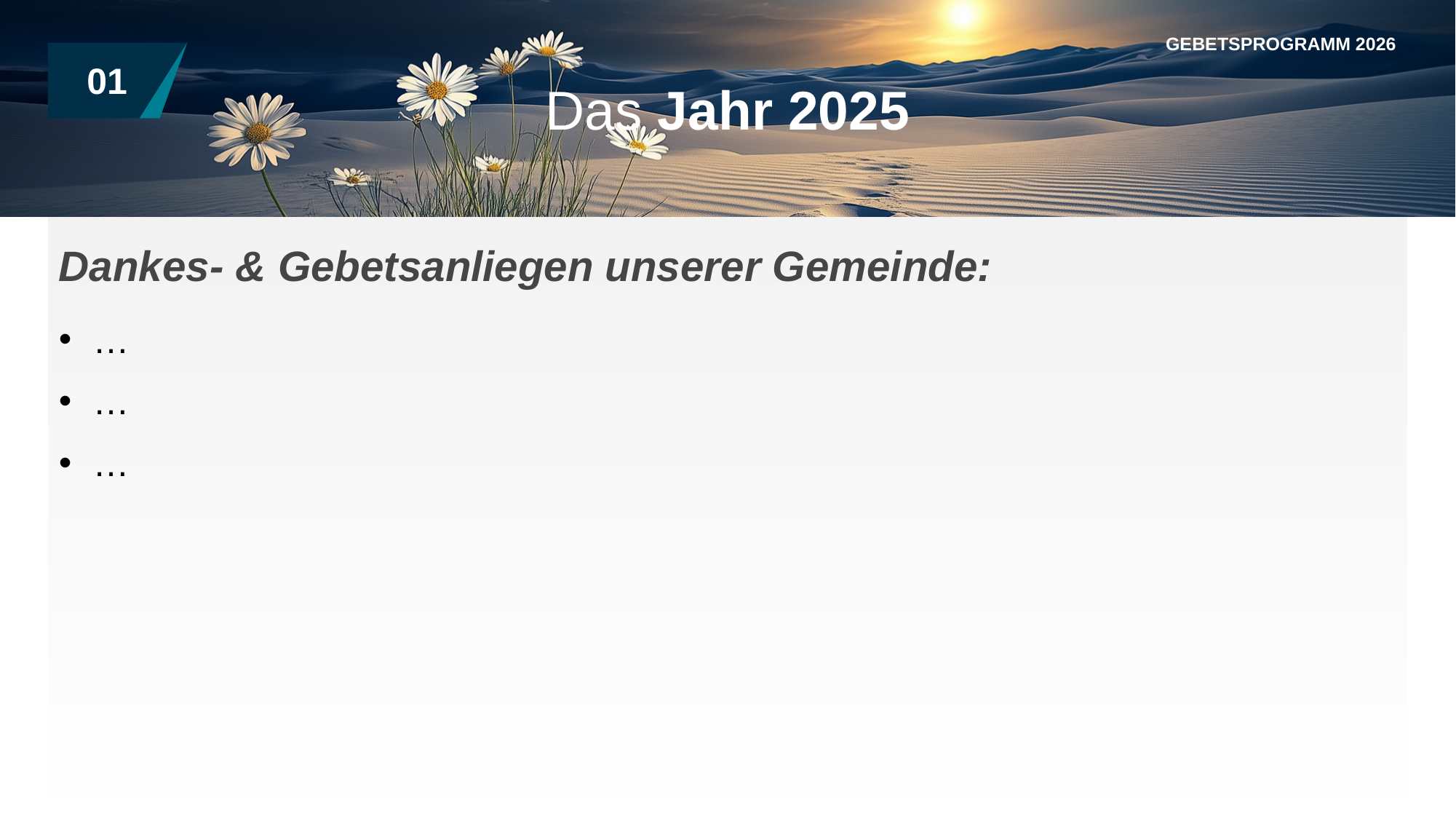

GEBETSPROGRAMM 2026

01
Das Jahr 2025

Dankes- & Gebetsanliegen unserer Gemeinde:
…
…
…